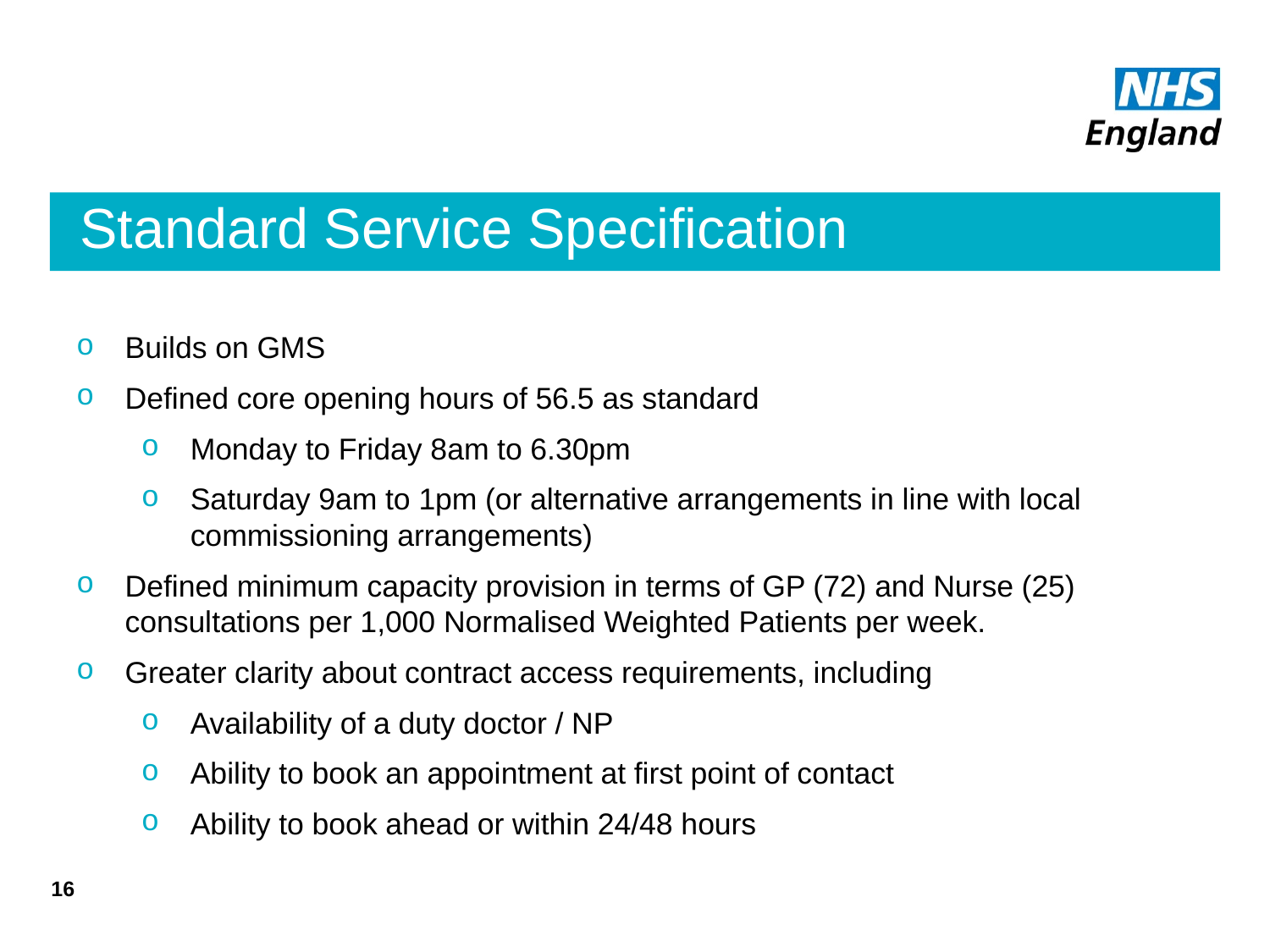

# Standard Service Specification
Builds on GMS
Defined core opening hours of 56.5 as standard
Monday to Friday 8am to 6.30pm
Saturday 9am to 1pm (or alternative arrangements in line with local commissioning arrangements)
Defined minimum capacity provision in terms of GP (72) and Nurse (25) consultations per 1,000 Normalised Weighted Patients per week.
Greater clarity about contract access requirements, including
Availability of a duty doctor / NP
Ability to book an appointment at first point of contact
Ability to book ahead or within 24/48 hours

16